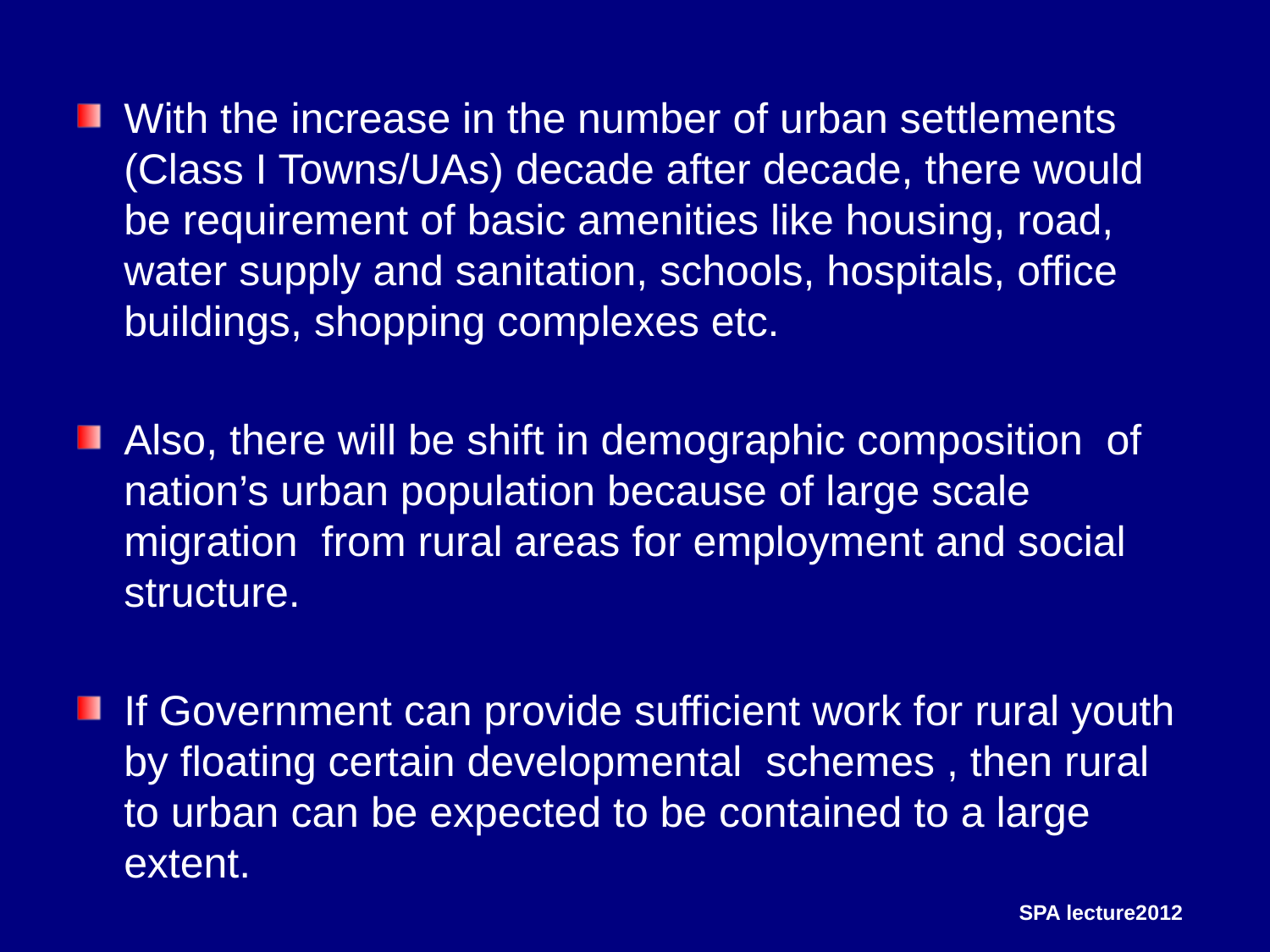

With the increase in the number of urban settlements (Class I Towns/UAs) decade after decade, there would be requirement of basic amenities like housing, road, water supply and sanitation, schools, hospitals, office buildings, shopping complexes etc.

Also, there will be shift in demographic composition  of nation’s urban population because of large scale migration  from rural areas for employment and social structure.

If Government can provide sufficient work for rural youth by floating certain developmental  schemes , then rural to urban can be expected to be contained to a large extent.
SPA lecture2012